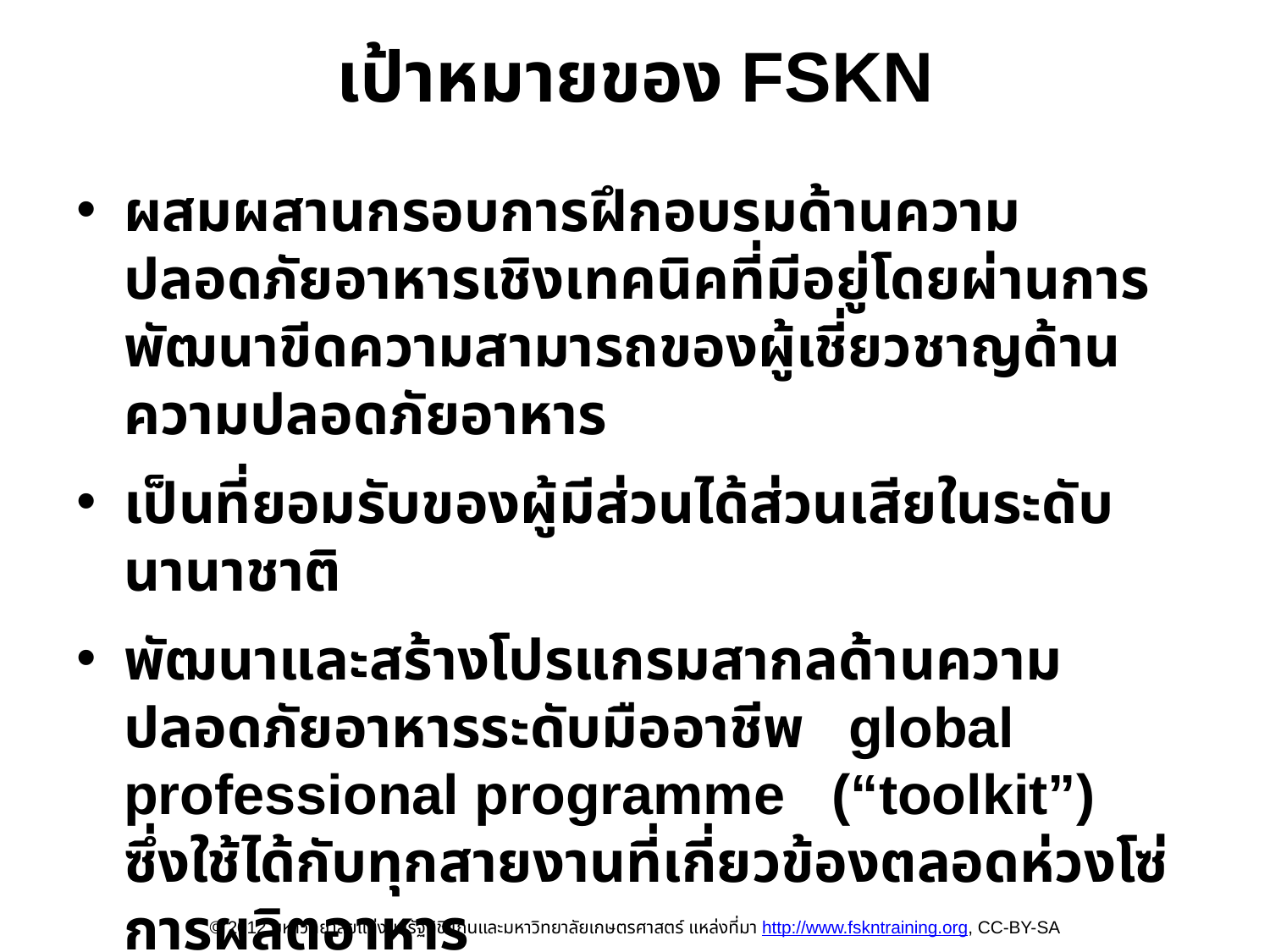

# เป้าหมายของ FSKN
ผสมผสานกรอบการฝึกอบรมด้านความปลอดภัยอาหารเชิงเทคนิคที่มีอยู่โดยผ่านการพัฒนาขีดความสามารถของผู้เชี่ยวชาญด้านความปลอดภัยอาหาร
เป็นที่ยอมรับของผู้มีส่วนได้ส่วนเสียในระดับนานาชาติ
พัฒนาและสร้างโปรแกรมสากลด้านความปลอดภัยอาหารระดับมืออาชีพ   global professional programme   (“toolkit”)   ซึ่งใช้ได้กับทุกสายงานที่เกี่ยวข้องตลอดห่วงโซ่การผลิตอาหาร